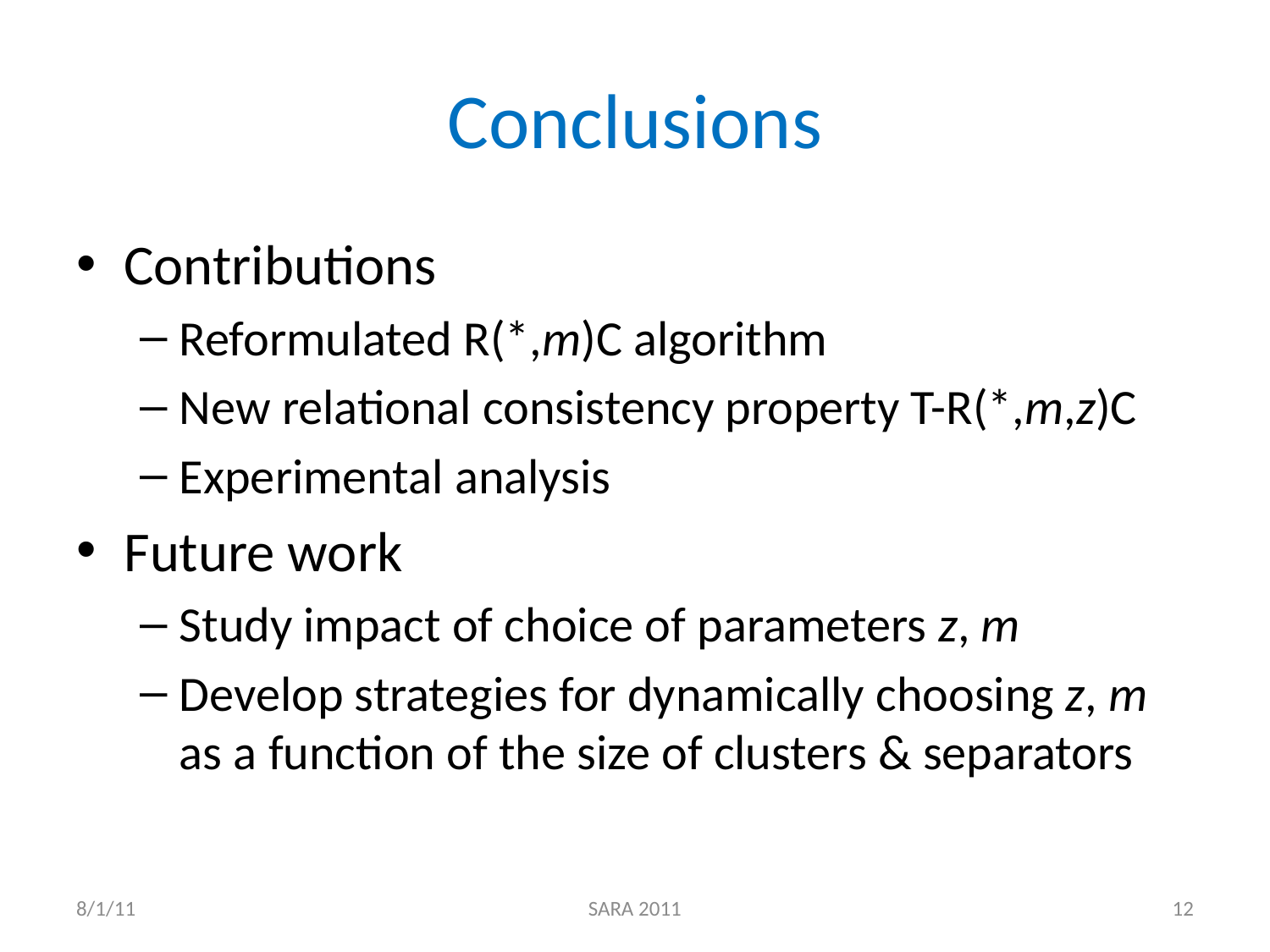

# Conclusions
Contributions
Reformulated R(*,m)C algorithm
New relational consistency property T-R(*,m,z)C
Experimental analysis
Future work
Study impact of choice of parameters z, m
Develop strategies for dynamically choosing z, m as a function of the size of clusters & separators

8/1/11
SARA 2011
12